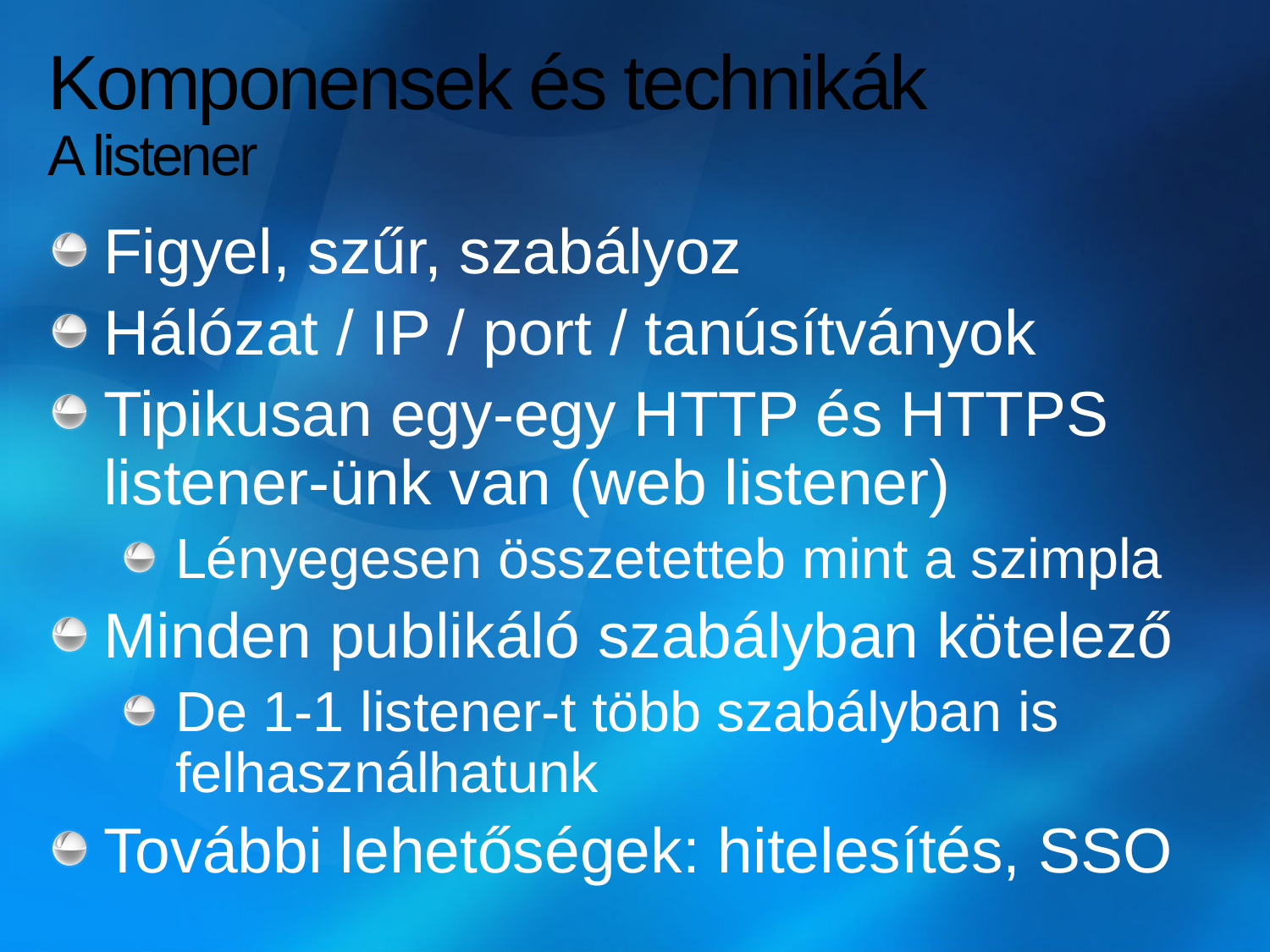

# Komponensek és technikák A listener
Figyel, szűr, szabályoz
Hálózat / IP / port / tanúsítványok
Tipikusan egy-egy HTTP és HTTPS listener-ünk van (web listener)
Lényegesen összetetteb mint a szimpla
Minden publikáló szabályban kötelező
De 1-1 listener-t több szabályban is felhasználhatunk
További lehetőségek: hitelesítés, SSO